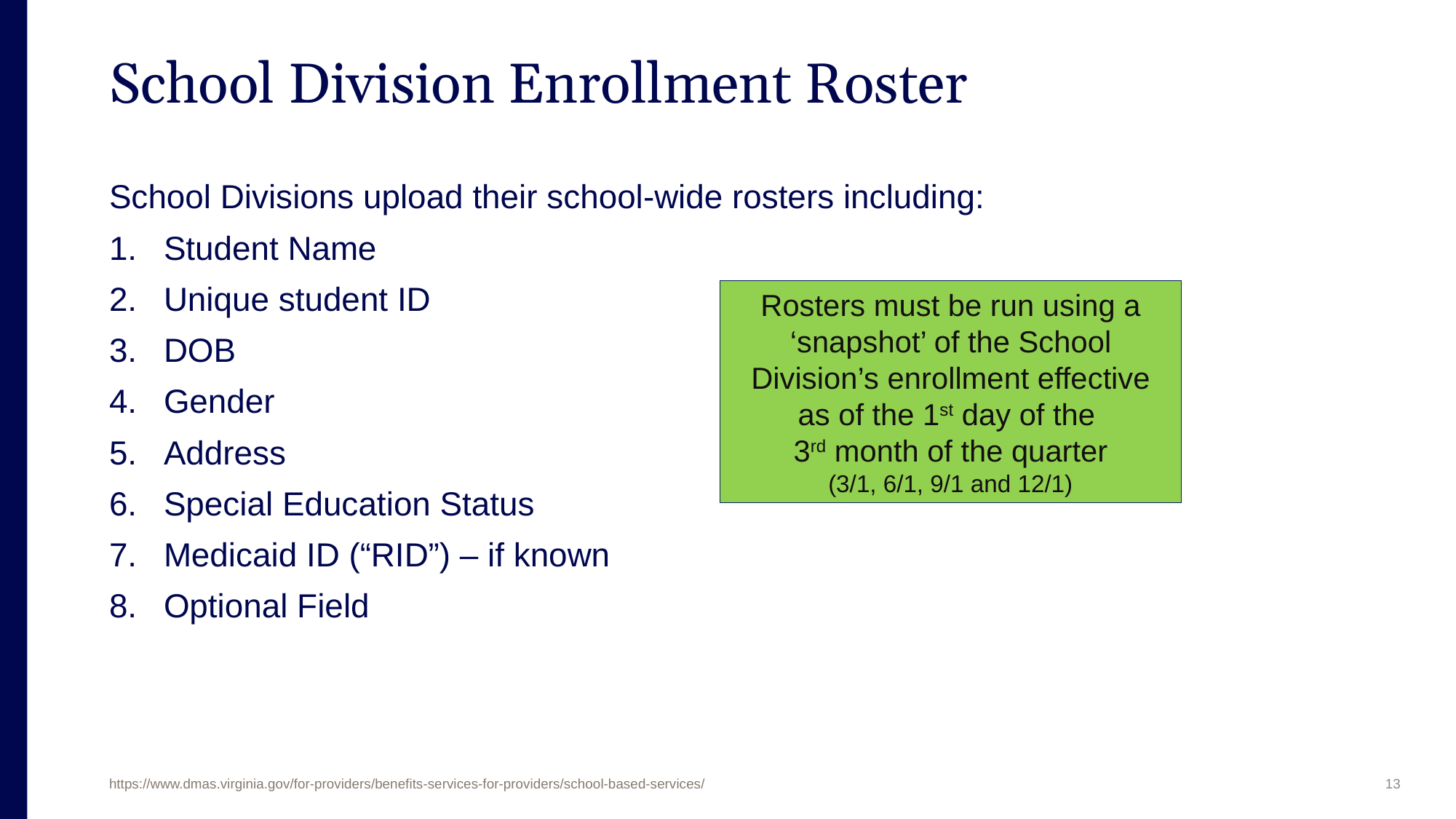

# School Division Enrollment Roster
School Divisions upload their school-wide rosters including:
Student Name
Unique student ID
DOB
Gender
Address
Special Education Status
Medicaid ID (“RID”) – if known
Optional Field
Rosters must be run using a ‘snapshot’ of the School Division’s enrollment effective
as of the 1st day of the
3rd month of the quarter
(3/1, 6/1, 9/1 and 12/1)
13